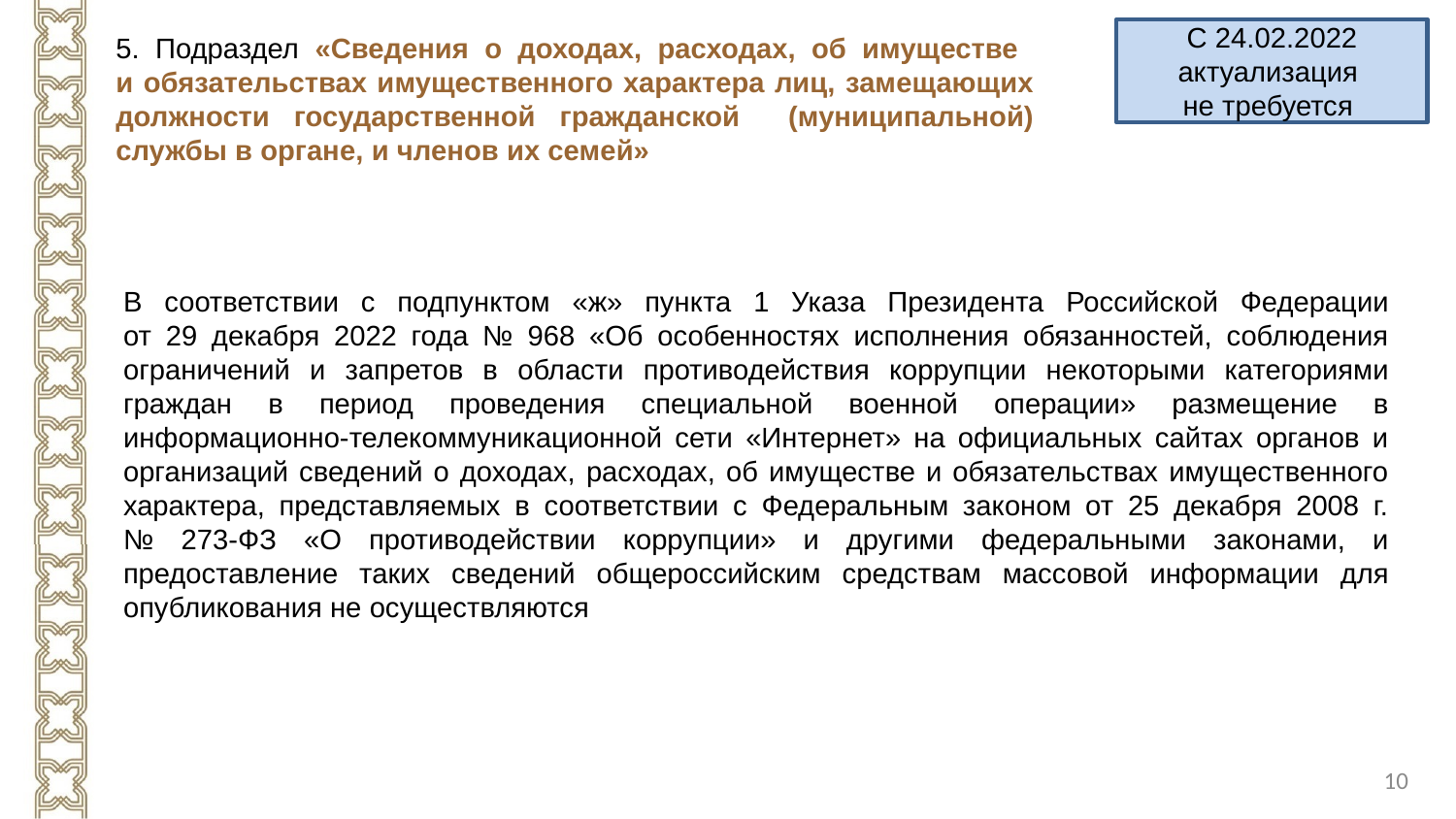

С 24.02.2022 актуализация
не требуется

# 5. Подраздел «Сведения о доходах, расходах, об имуществе и обязательствах имущественного характера лиц, замещающих должности государственной гражданской  (муниципальной) службы в органе, и членов их семей»

В соответствии с подпунктом «ж» пункта 1 Указа Президента Российской Федерации
от 29 декабря 2022 года № 968 «Об особенностях исполнения обязанностей, соблюдения ограничений и запретов в области противодействия коррупции некоторыми категориями граждан в период проведения специальной военной операции» размещение в информационно-телекоммуникационной сети «Интернет» на официальных сайтах органов и организаций сведений о доходах, расходах, об имуществе и обязательствах имущественного характера, представляемых в соответствии с Федеральным законом от 25 декабря 2008 г.
№ 273-ФЗ «О противодействии коррупции» и другими федеральными законами, и предоставление таких сведений общероссийским средствам массовой информации для опубликования не осуществляются

10